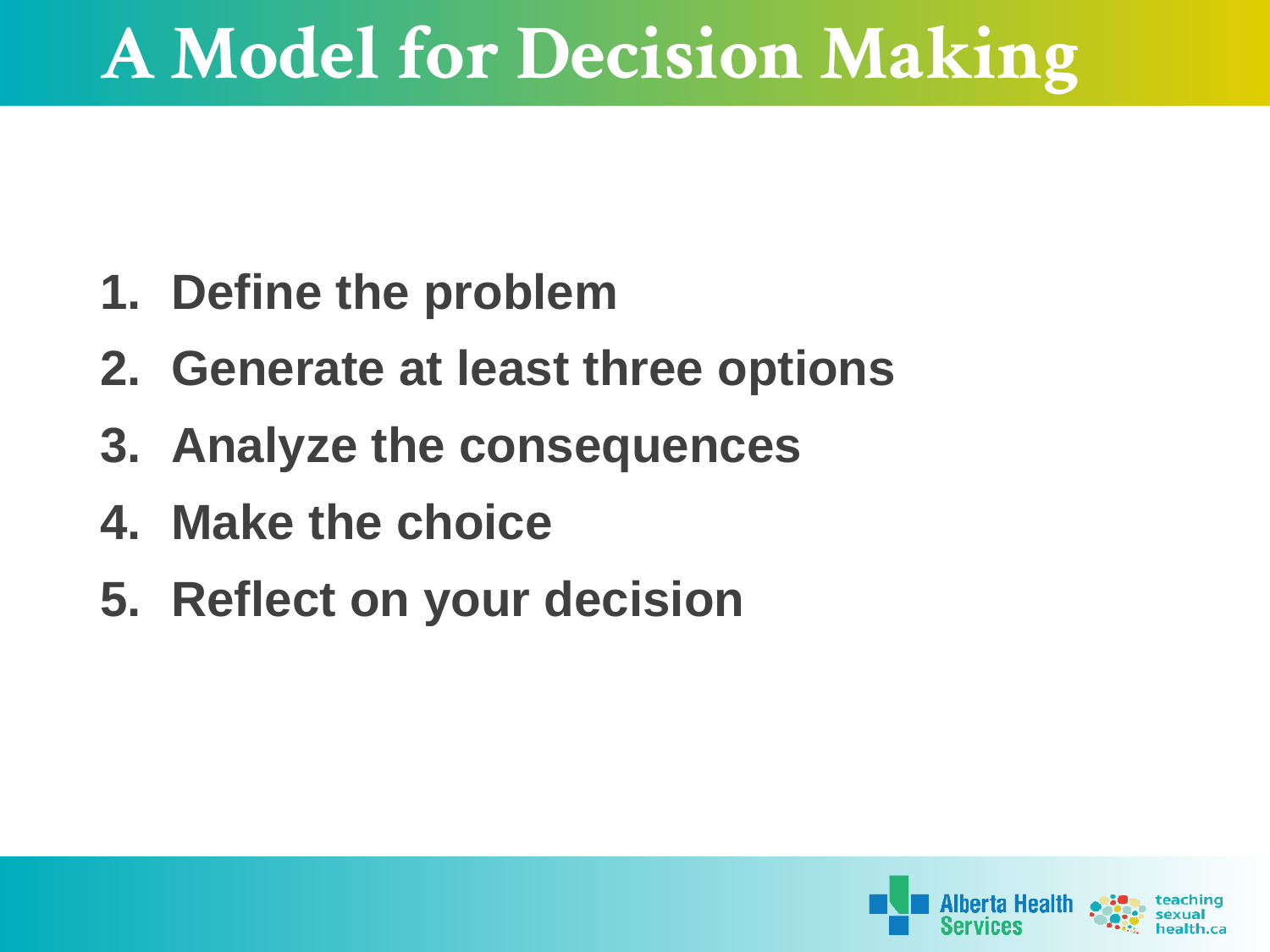

# A Model for Decision Making
Define the problem
Generate at least three options
Analyze the consequences
Make the choice
Reflect on your decision